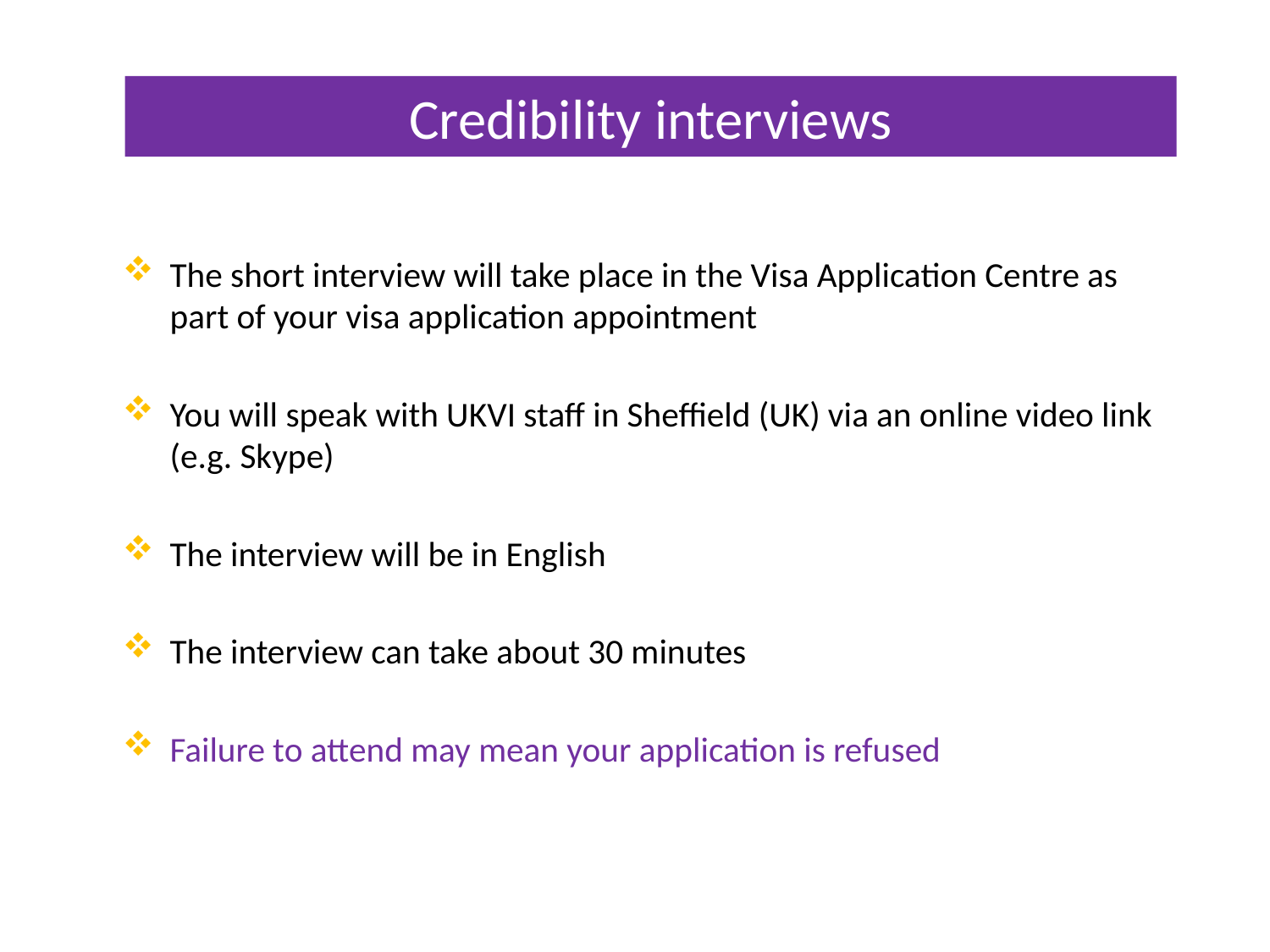

Credibility interviews
The short interview will take place in the Visa Application Centre as part of your visa application appointment

You will speak with UKVI staff in Sheffield (UK) via an online video link (e.g. Skype)

The interview will be in English

The interview can take about 30 minutes

Failure to attend may mean your application is refused